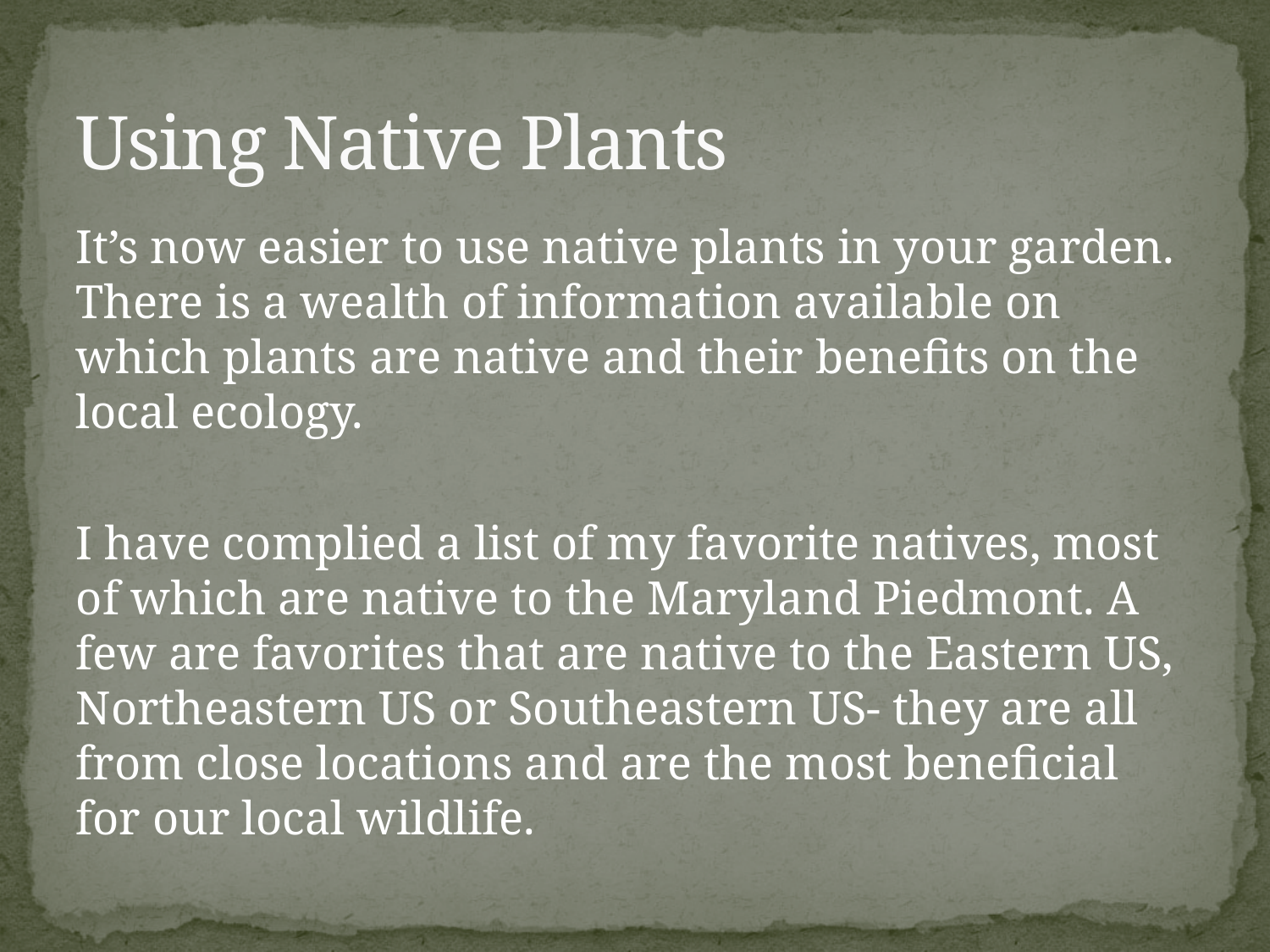

# Using Native Plants
It’s now easier to use native plants in your garden. There is a wealth of information available on which plants are native and their benefits on the local ecology.

I have complied a list of my favorite natives, most of which are native to the Maryland Piedmont. A few are favorites that are native to the Eastern US, Northeastern US or Southeastern US- they are all from close locations and are the most beneficial for our local wildlife.